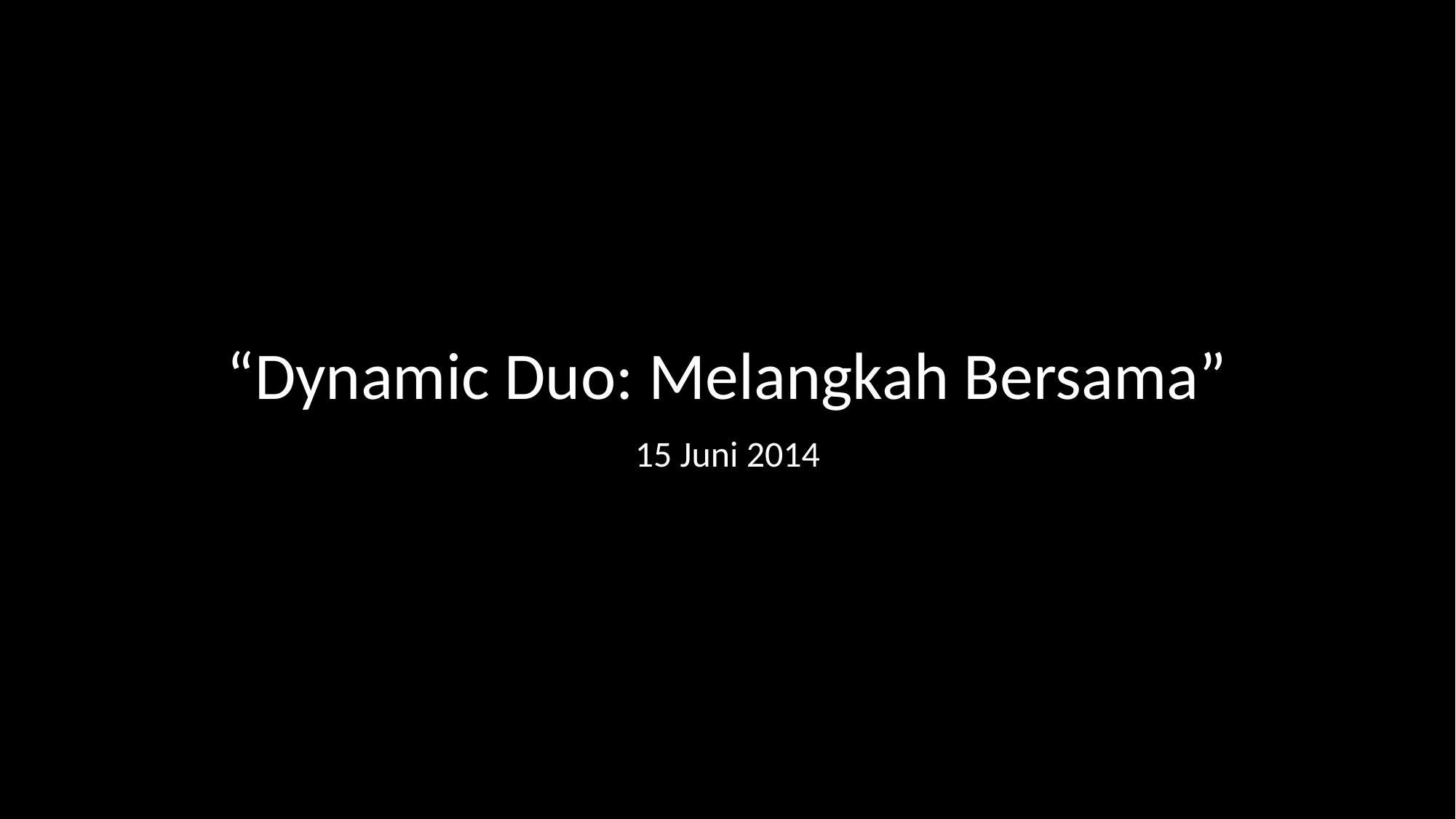

# “Dynamic Duo: Melangkah Bersama”
15 Juni 2014